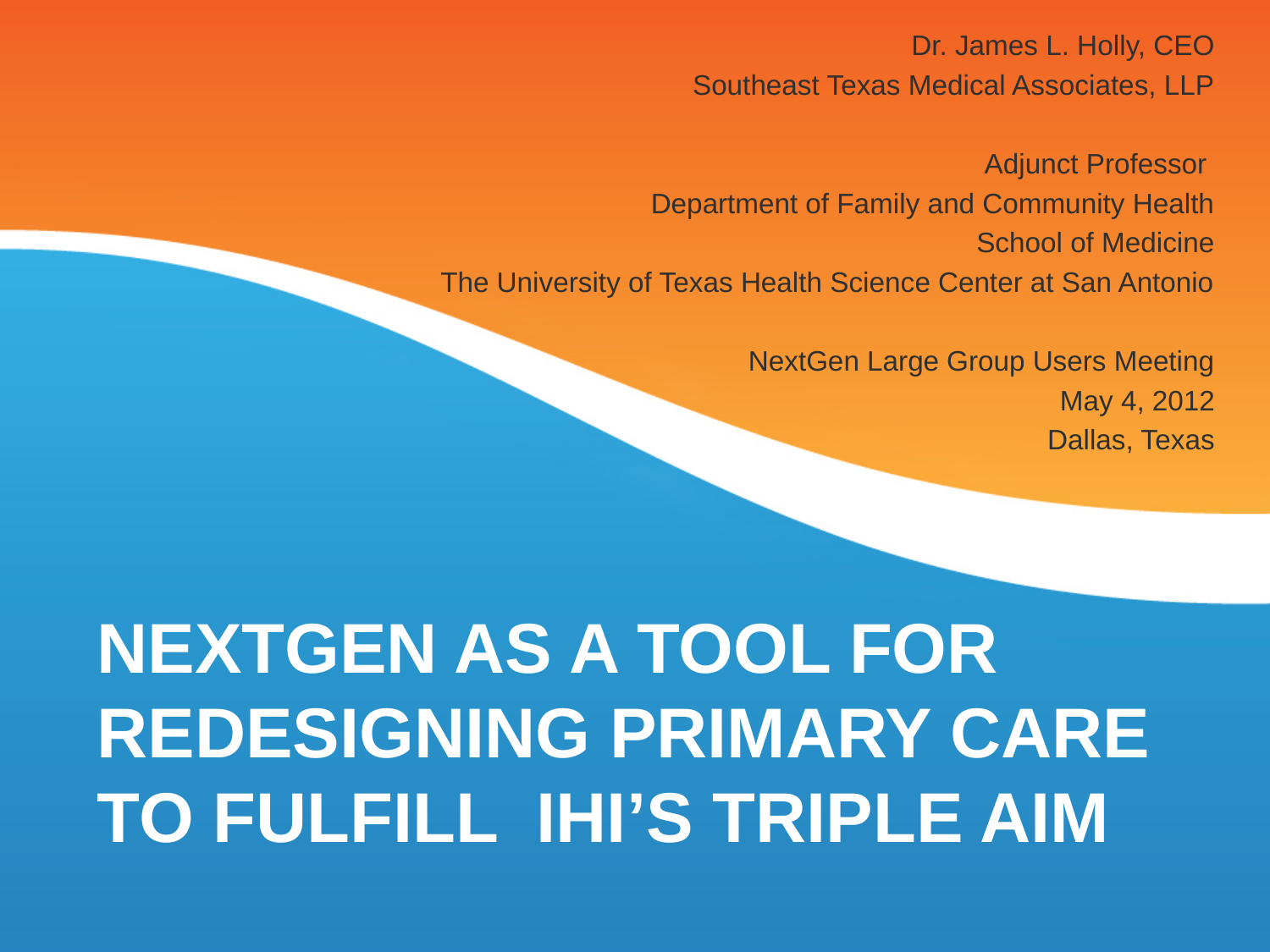

Dr. James L. Holly, CEO
Southeast Texas Medical Associates, LLP

Adjunct Professor
Department of Family and Community Health
School of Medicine
The University of Texas Health Science Center at San Antonio

NextGen Large Group Users Meeting
May 4, 2012
Dallas, Texas
# NextGen As A Tool For Redesigning Primary Care To Fulfill  IHI’s Triple Aim